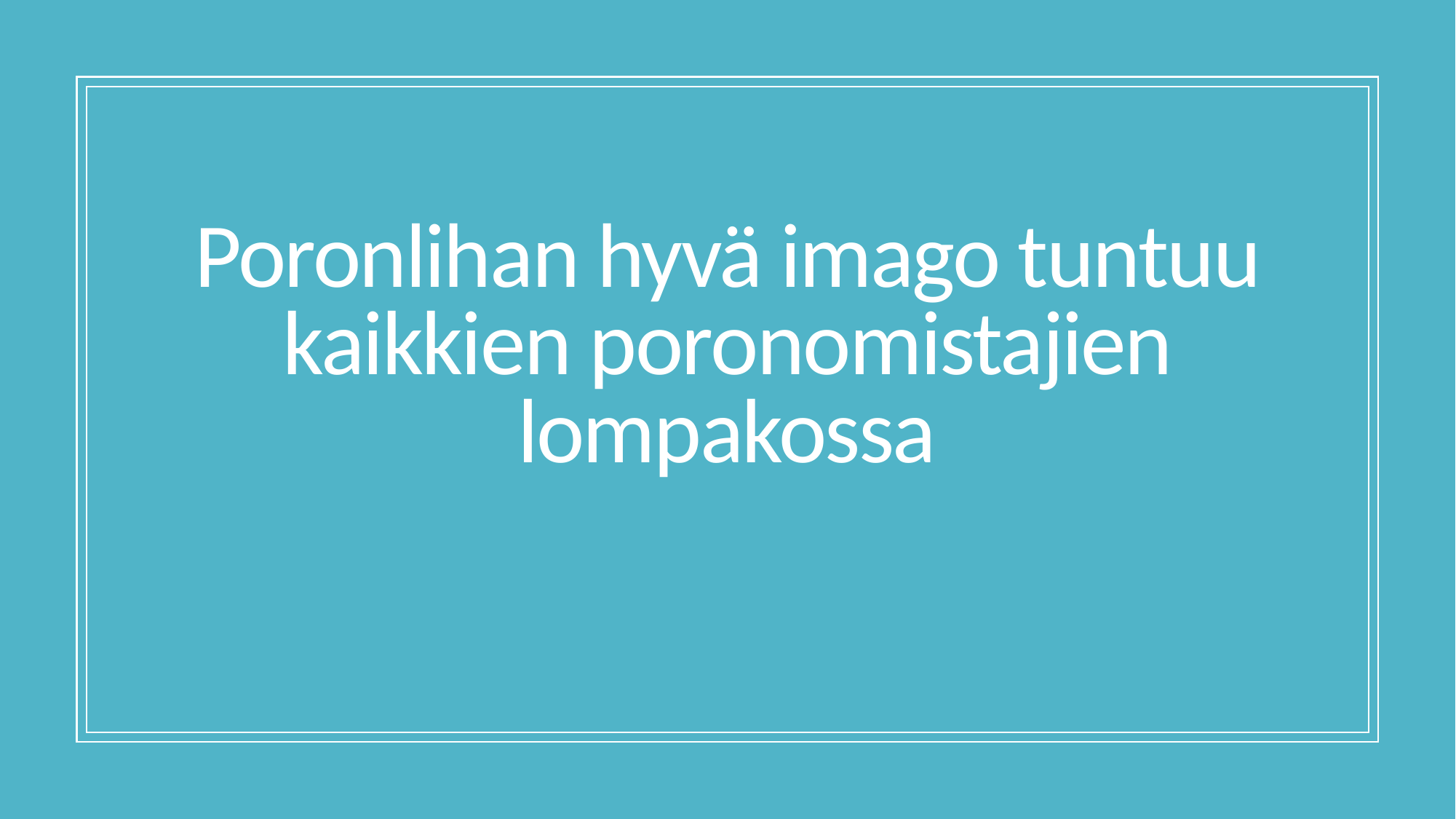

# Poronlihan hyvä imago tuntuu kaikkien poronomistajien lompakossa